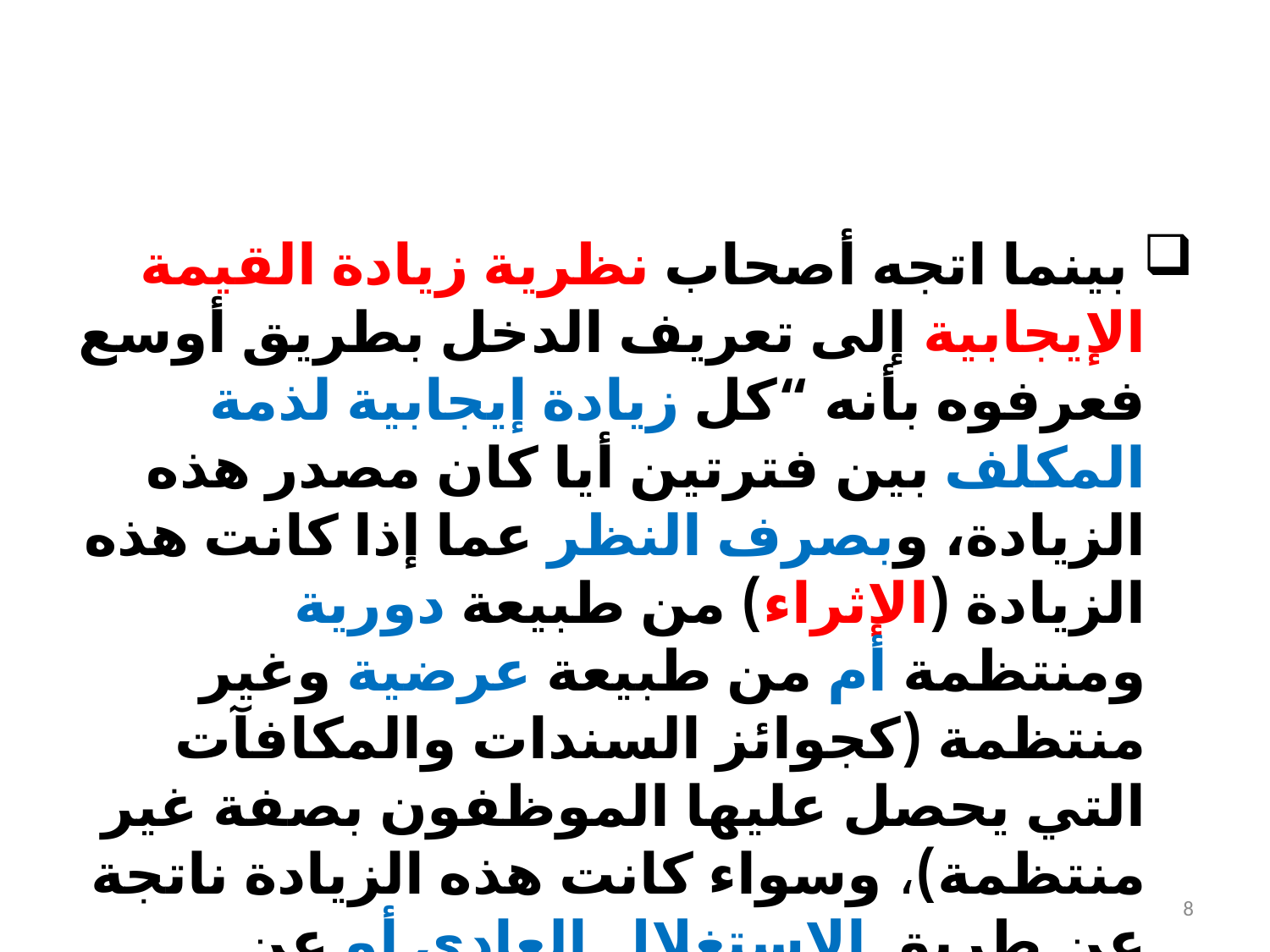

#
 بينما اتجه أصحاب نظرية زيادة القيمة الإيجابية إلى تعريف الدخل بطريق أوسع فعرفوه بأنه “كل زيادة إيجابية لذمة المكلف بين فترتين أيا كان مصدر هذه الزيادة، وبصرف النظر عما إذا كانت هذه الزيادة (الإثراء) من طبيعة دورية ومنتظمة أم من طبيعة عرضية وغير منتظمة (كجوائز السندات والمكافآت التي يحصل عليها الموظفون بصفة غير منتظمة)، وسواء كانت هذه الزيادة ناتجة عن طريق الاستغلال العادي أو عن طريق بيع مصدر الدخل أو زيادة قيمته”.
8